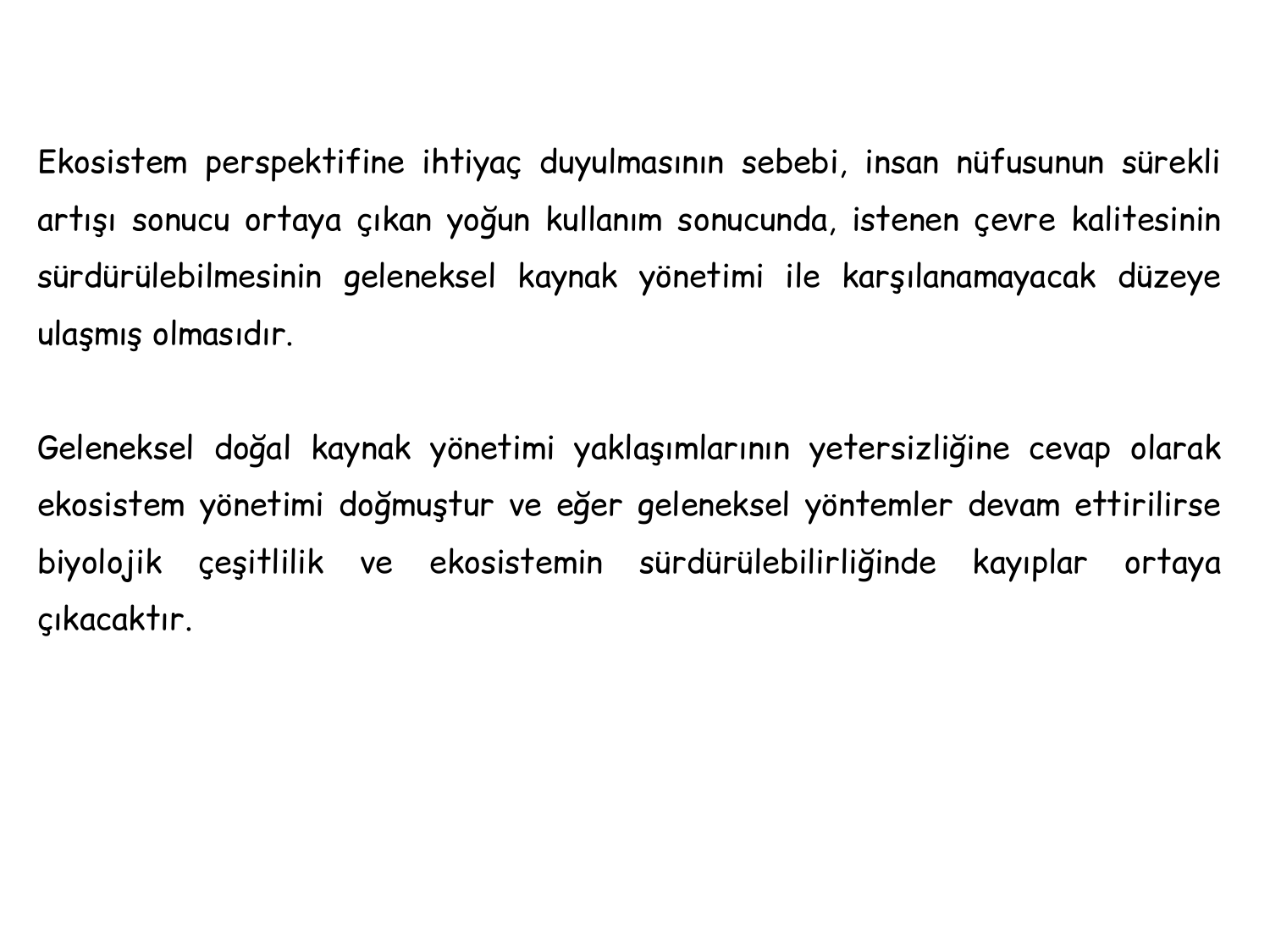

Ekosistem perspektifine ihtiyaç duyulmasının sebebi, insan nüfusunun sürekli artışı sonucu ortaya çıkan yoğun kullanım sonucunda, istenen çevre kalitesinin sürdürülebilmesinin geleneksel kaynak yönetimi ile karşılanamayacak düzeye ulaşmış olmasıdır.

Geleneksel doğal kaynak yönetimi yaklaşımlarının yetersizliğine cevap olarak ekosistem yönetimi doğmuştur ve eğer geleneksel yöntemler devam ettirilirse biyolojik çeşitlilik ve ekosistemin sürdürülebilirliğinde kayıplar ortaya çıkacaktır.